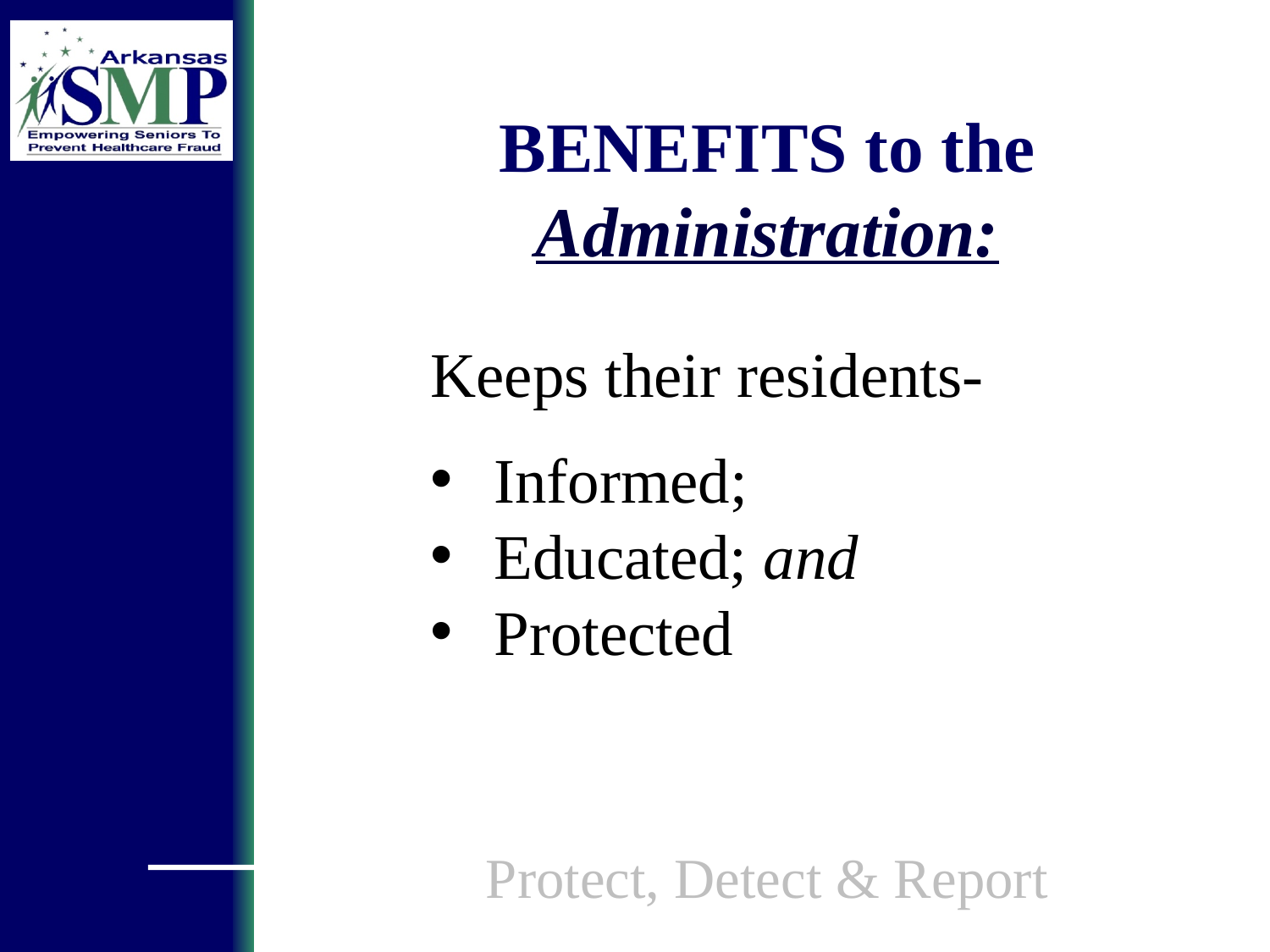

BENEFITS to the
Administration:

Keeps their residents-

Informed;
Educated; and
Protected
Protect, Detect & Report